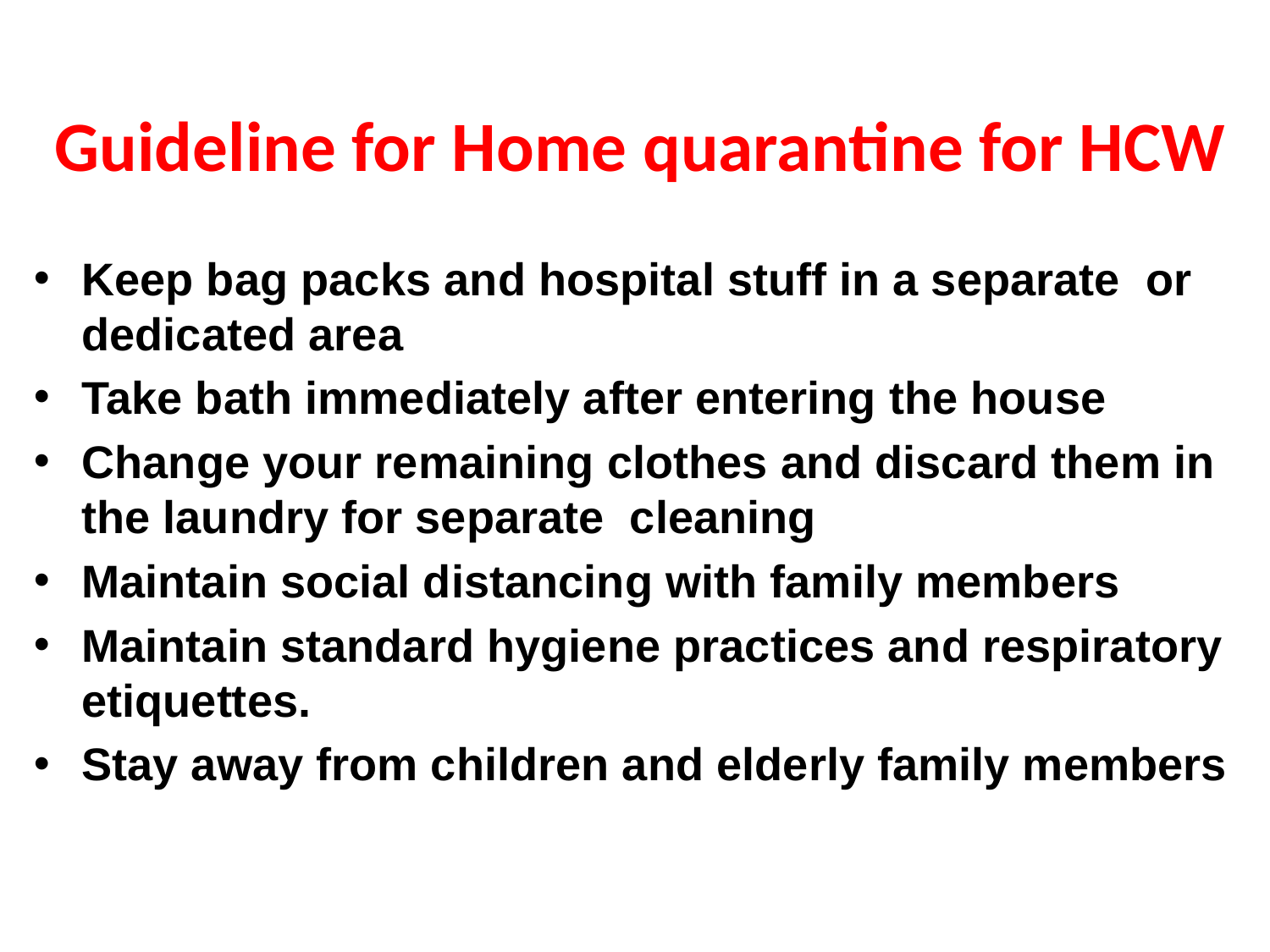

# Guideline for Home quarantine for HCW
Keep bag packs and hospital stuff in a separate  or dedicated area
Take bath immediately after entering the house
Change your remaining clothes and discard them in the laundry for separate  cleaning
Maintain social distancing with family members
Maintain standard hygiene practices and respiratory etiquettes.
Stay away from children and elderly family members